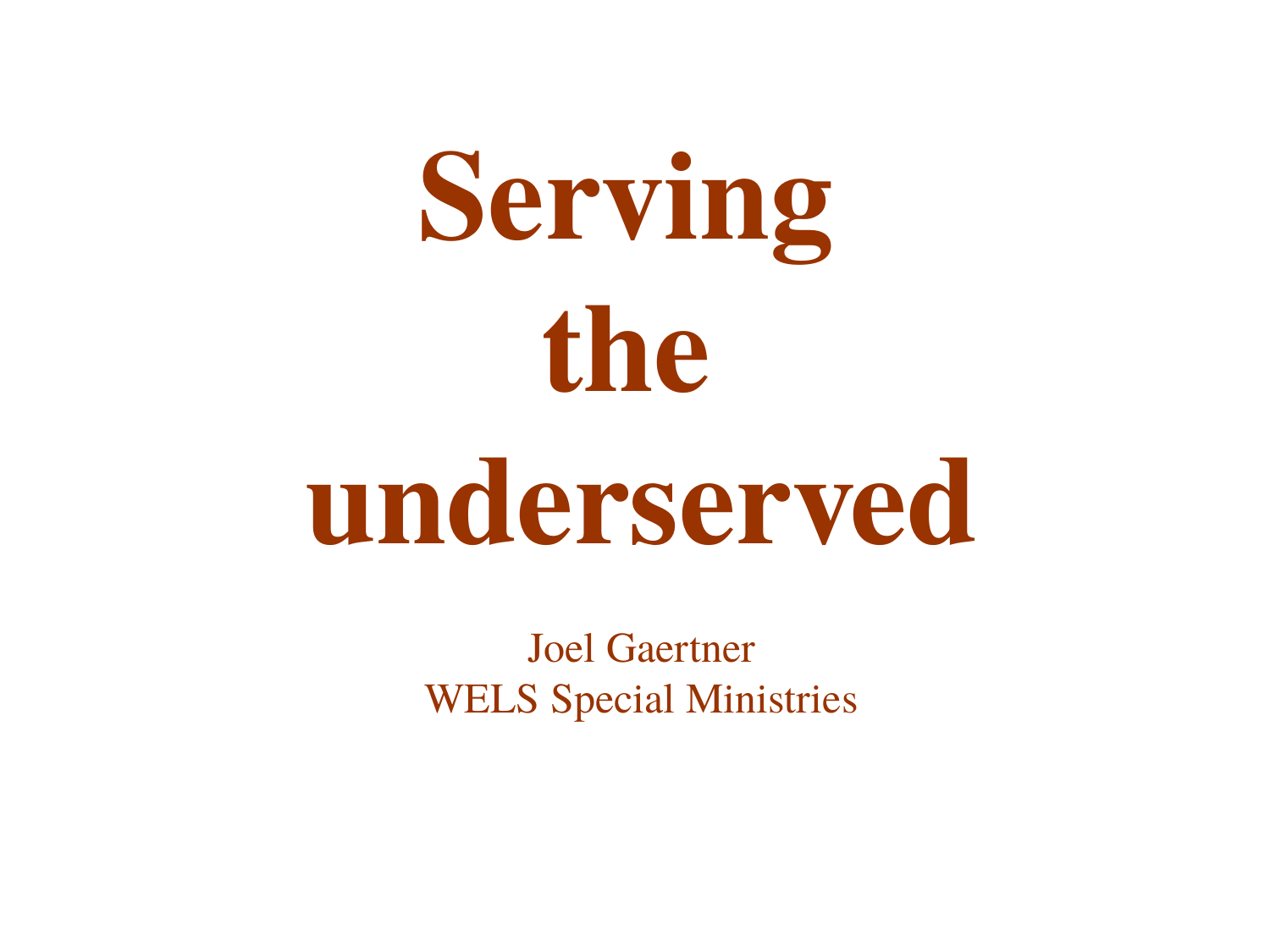

# Serving the underserved Joel Gaertner WELS Special Ministries